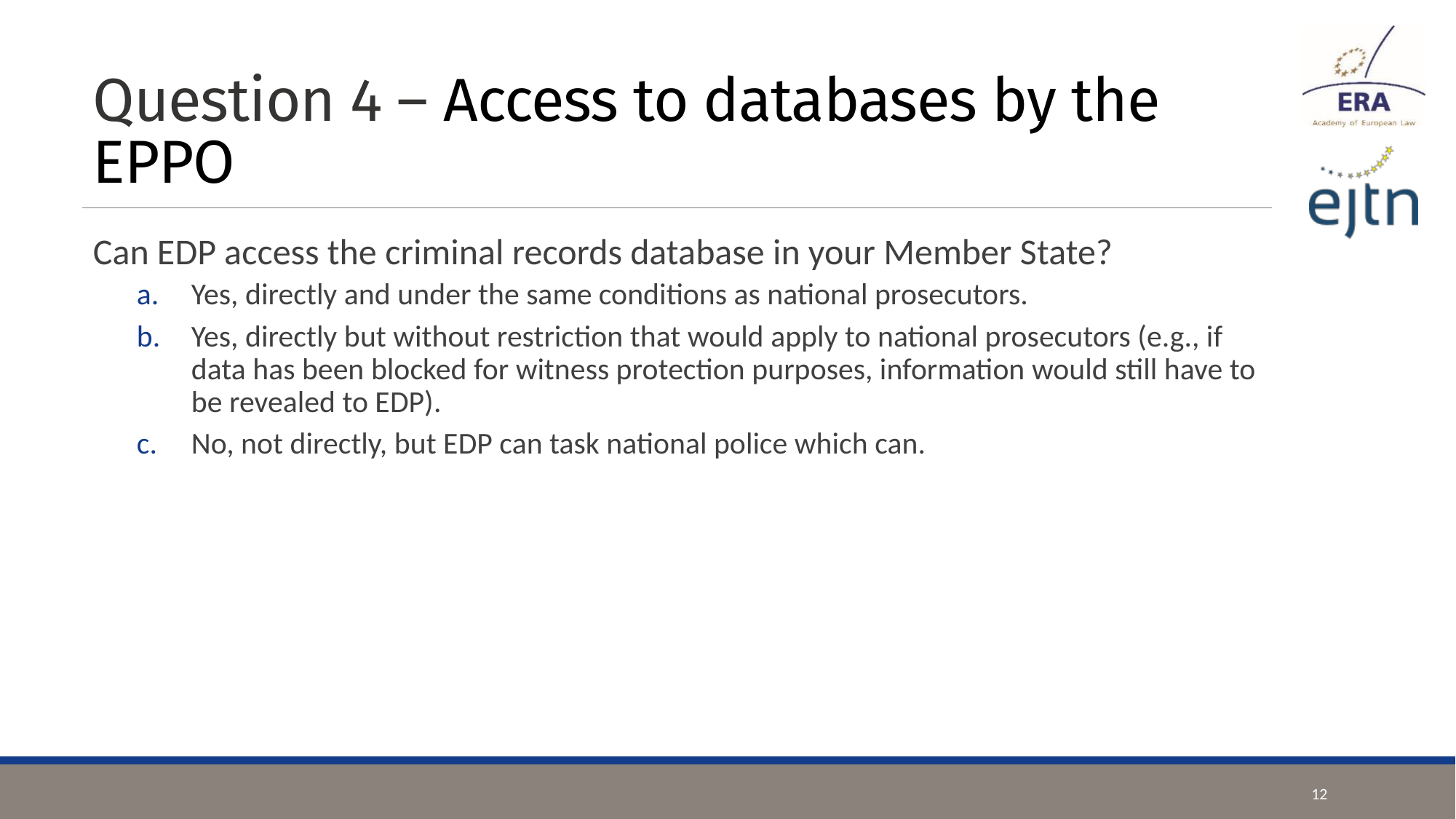

# Question 4 – Access to databases by the EPPO
Can EDP access the criminal records database in your Member State?
Yes, directly and under the same conditions as national prosecutors.
Yes, directly but without restriction that would apply to national prosecutors (e.g., if data has been blocked for witness protection purposes, information would still have to be revealed to EDP).
No, not directly, but EDP can task national police which can.

12